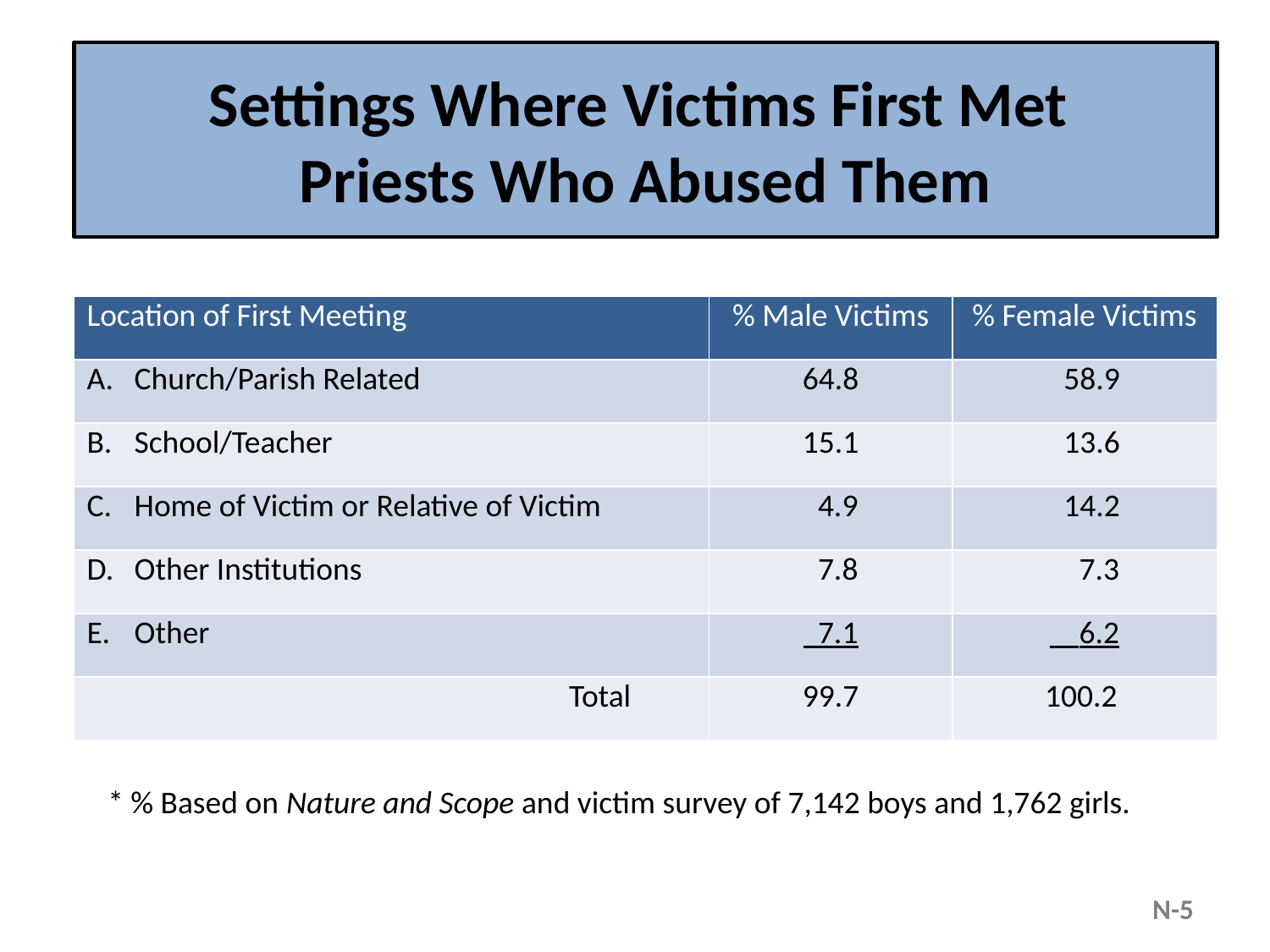

# Settings Where Victims First Met Priests Who Abused Them
| Location of First Meeting | % Male Victims | % Female Victims |
| --- | --- | --- |
| A. Church/Parish Related | 64.8 | 58.9 |
| B. School/Teacher | 15.1 | 13.6 |
| C. Home of Victim or Relative of Victim | 4.9 | 14.2 |
| D. Other Institutions | 7.8 | 7.3 |
| E. Other | 7.1 | 6.2 |
| Total | 99.7 | 100.2 |
* % Based on Nature and Scope and victim survey of 7,142 boys and 1,762 girls.
N-5